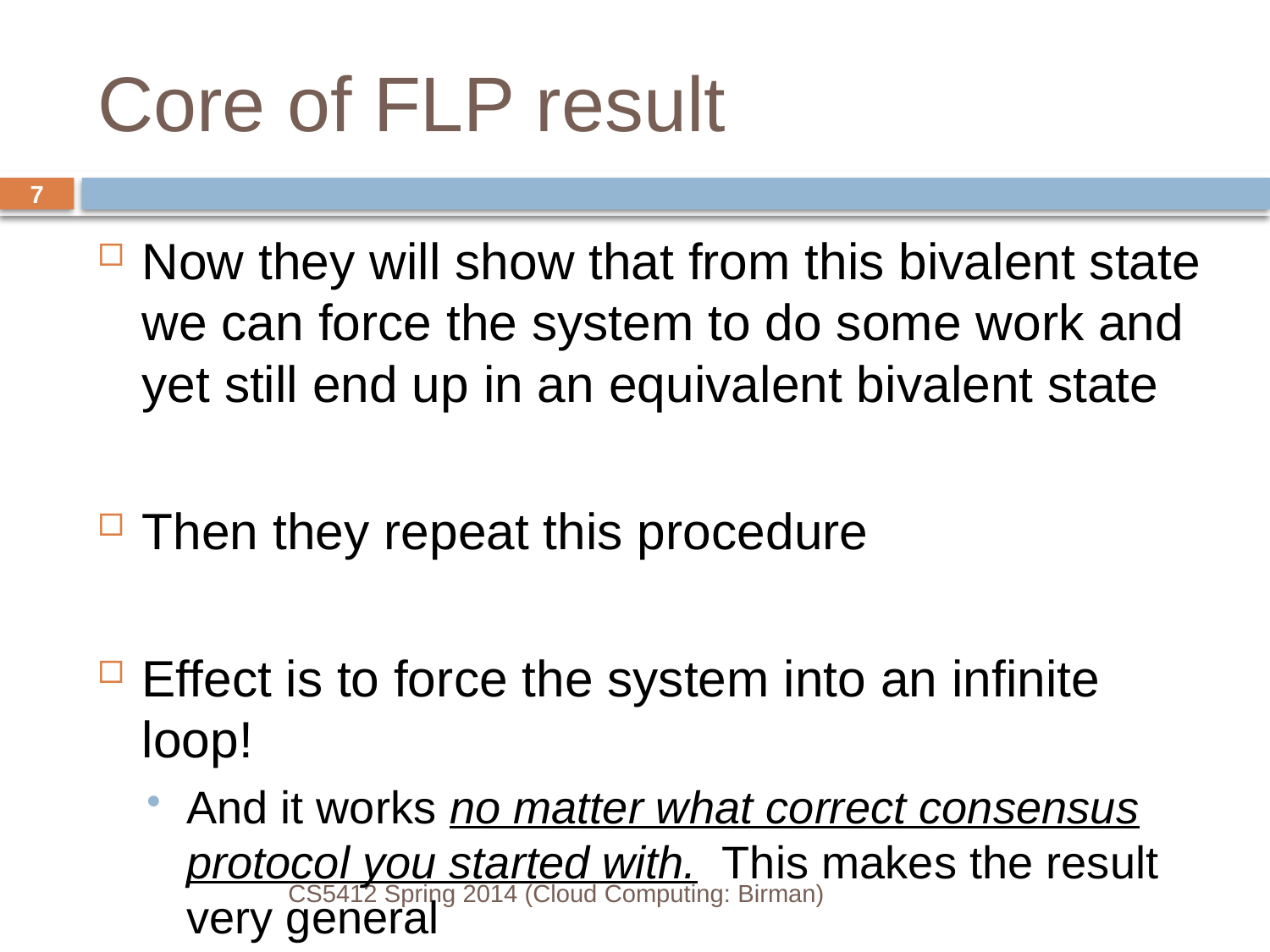

# Core of FLP result
7
Now they will show that from this bivalent state we can force the system to do some work and yet still end up in an equivalent bivalent state

Then they repeat this procedure

Effect is to force the system into an infinite loop!
And it works no matter what correct consensus protocol you started with.  This makes the result very general
CS5412 Spring 2014 (Cloud Computing: Birman)